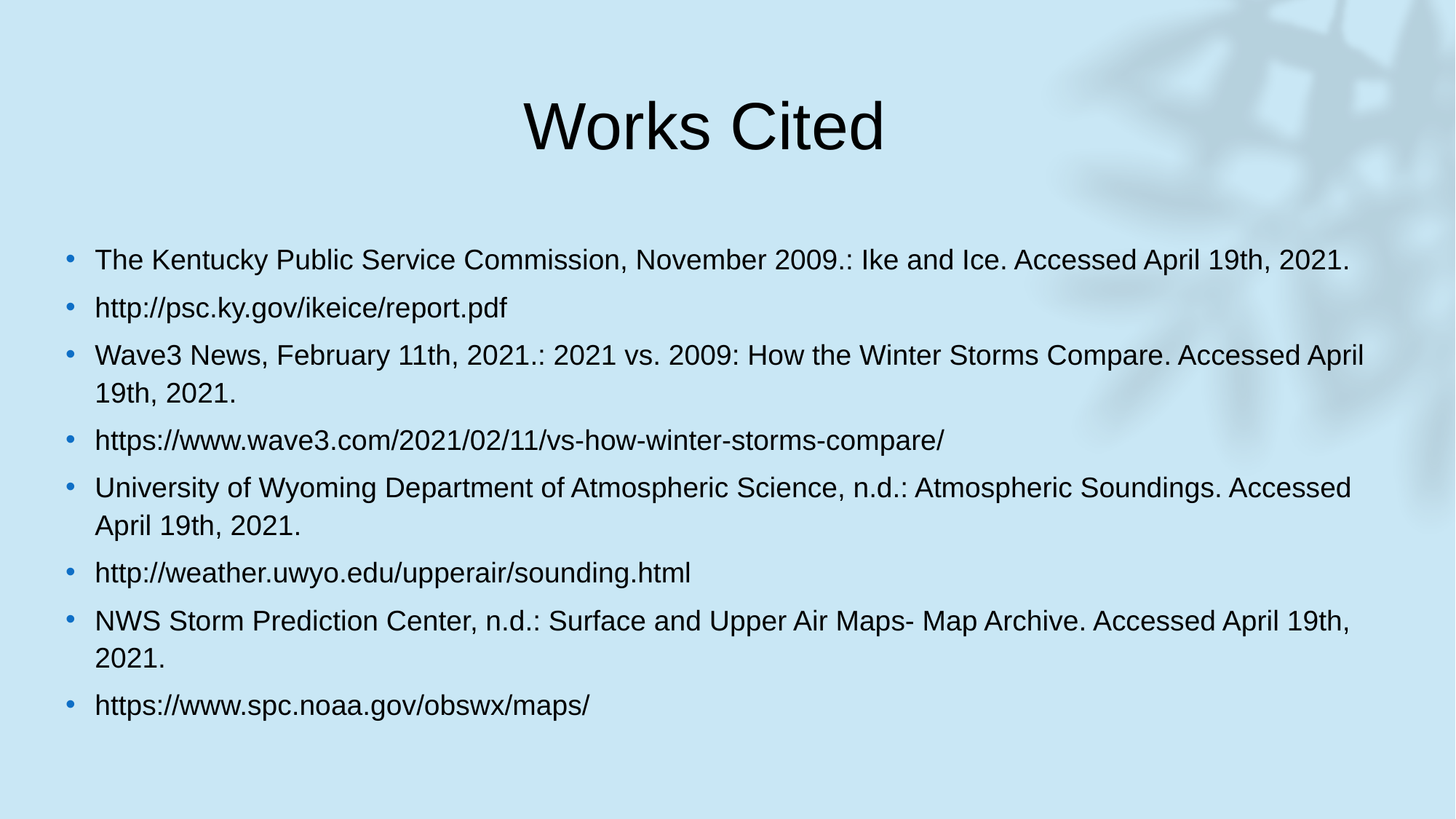

# Works Cited
The Kentucky Public Service Commission, November 2009.: Ike and Ice. Accessed April 19th, 2021.
http://psc.ky.gov/ikeice/report.pdf
Wave3 News, February 11th, 2021.: 2021 vs. 2009: How the Winter Storms Compare. Accessed April 19th, 2021.
https://www.wave3.com/2021/02/11/vs-how-winter-storms-compare/
University of Wyoming Department of Atmospheric Science, n.d.: Atmospheric Soundings. Accessed April 19th, 2021.
http://weather.uwyo.edu/upperair/sounding.html
NWS Storm Prediction Center, n.d.: Surface and Upper Air Maps- Map Archive. Accessed April 19th, 2021.
https://www.spc.noaa.gov/obswx/maps/